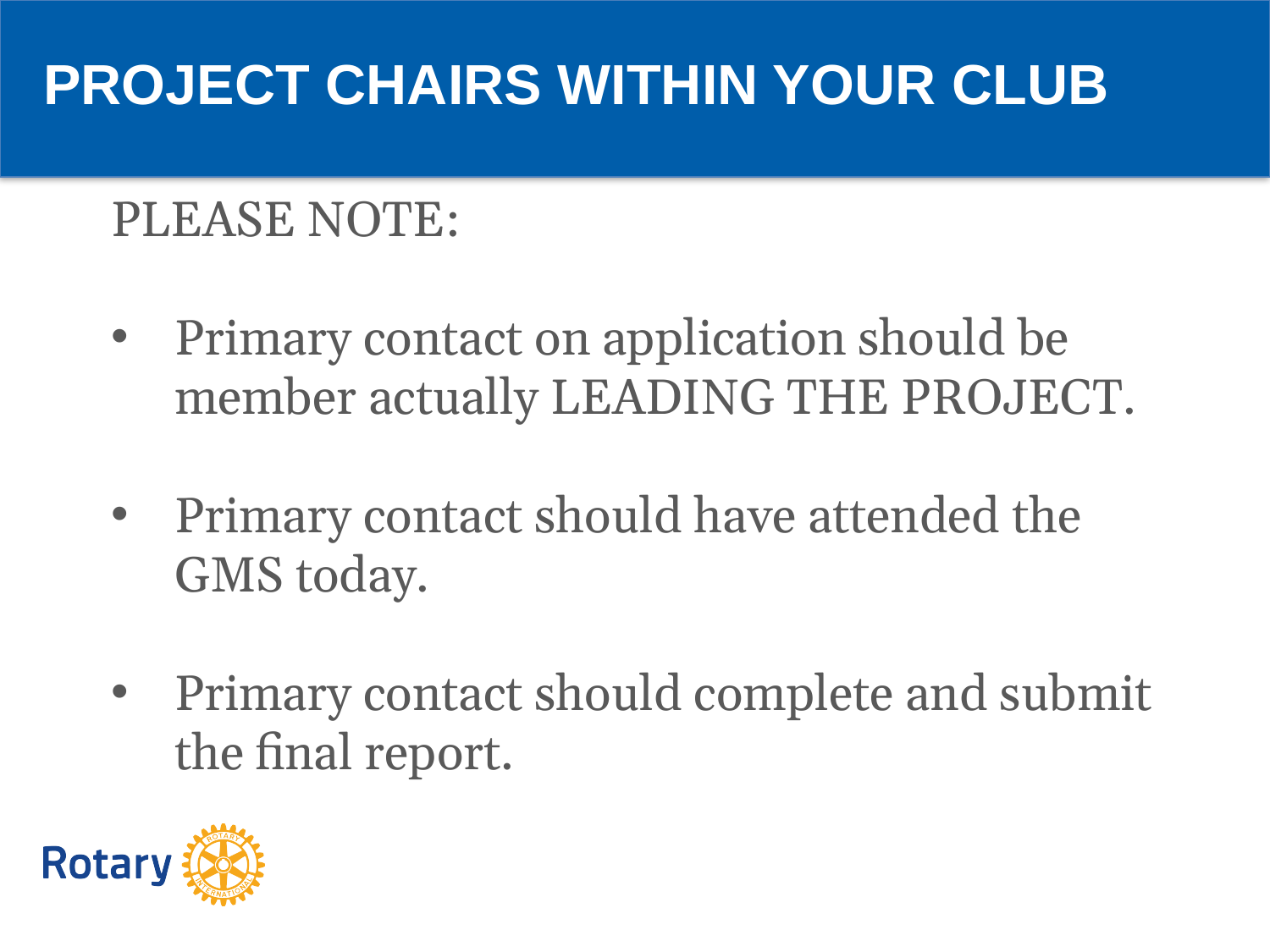

PROJECT CHAIRS WITHIN YOUR CLUB
PLEASE NOTE:

Primary contact on application should be member actually LEADING THE PROJECT.

Primary contact should have attended the GMS today.

Primary contact should complete and submit the final report.